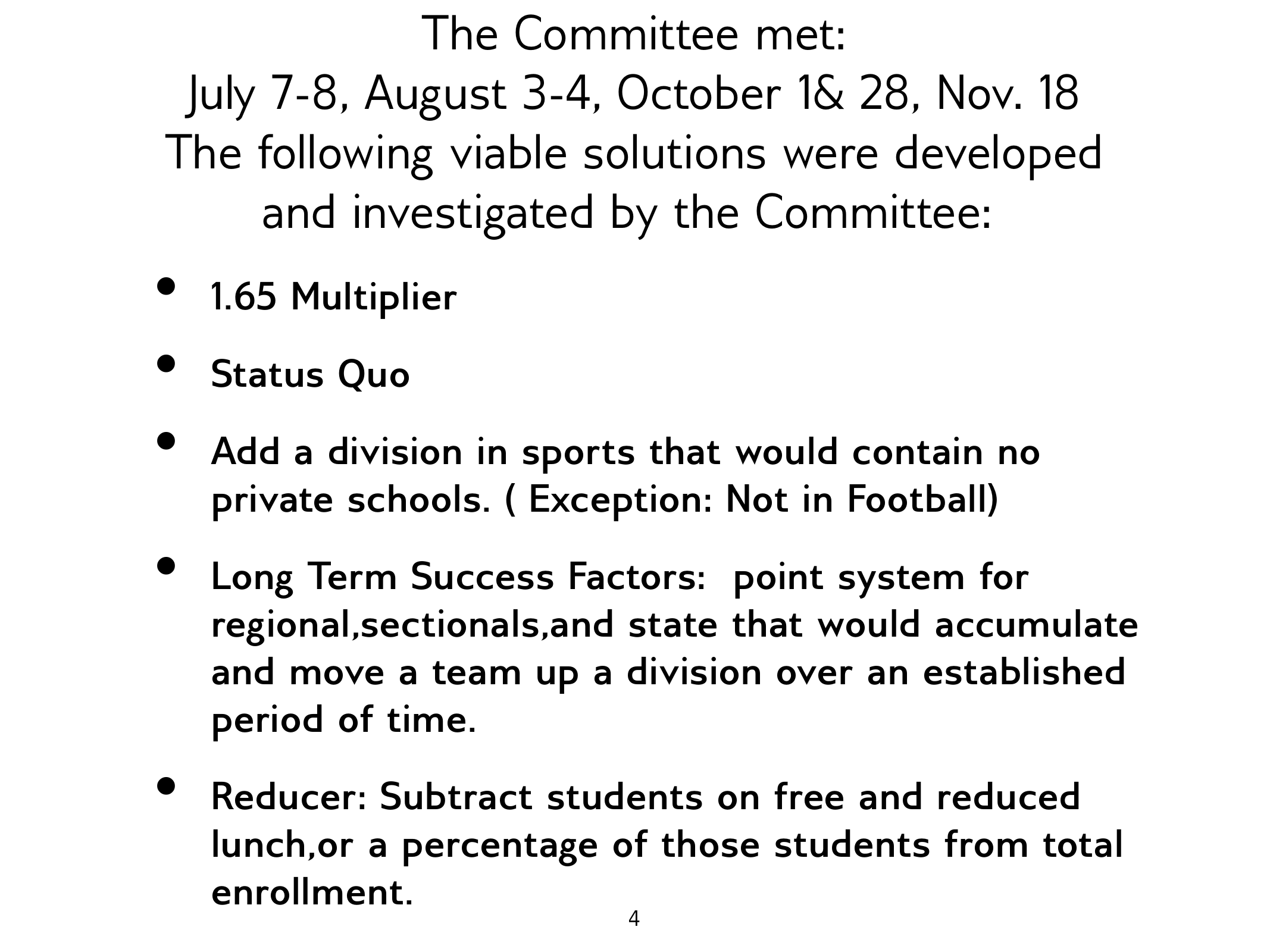

# The Committee met:
July 7-8, August 3-4, October 1& 28, Nov. 18
The following viable solutions were developed and investigated by the Committee:
1.65 Multiplier
Status Quo
Add a division in sports that would contain no private schools. ( Exception: Not in Football)
Long Term Success Factors:  point system for regional,sectionals,and state that would accumulate and move a team up a division over an established period of time.
Reducer: Subtract students on free and reduced lunch,or a percentage of those students from total enrollment.
4